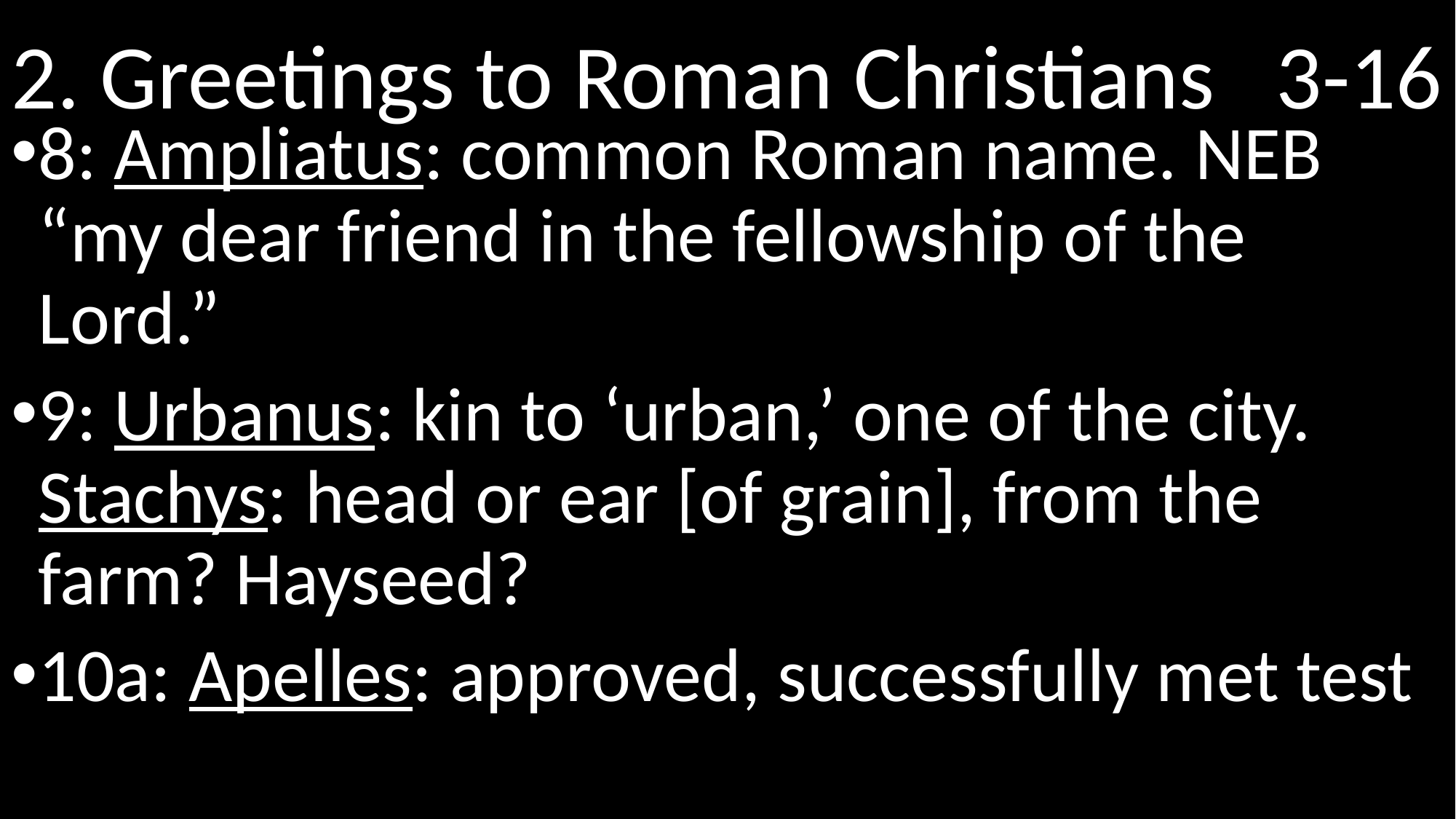

# 2. Greetings to Roman Christians   3-16
8: Ampliatus: common Roman name. neb “my dear friend in the fellowship of the Lord.”
9: Urbanus: kin to ‘urban,’ one of the city. Stachys: head or ear [of grain], from the farm? Hayseed?
10a: Apelles: approved, successfully met test